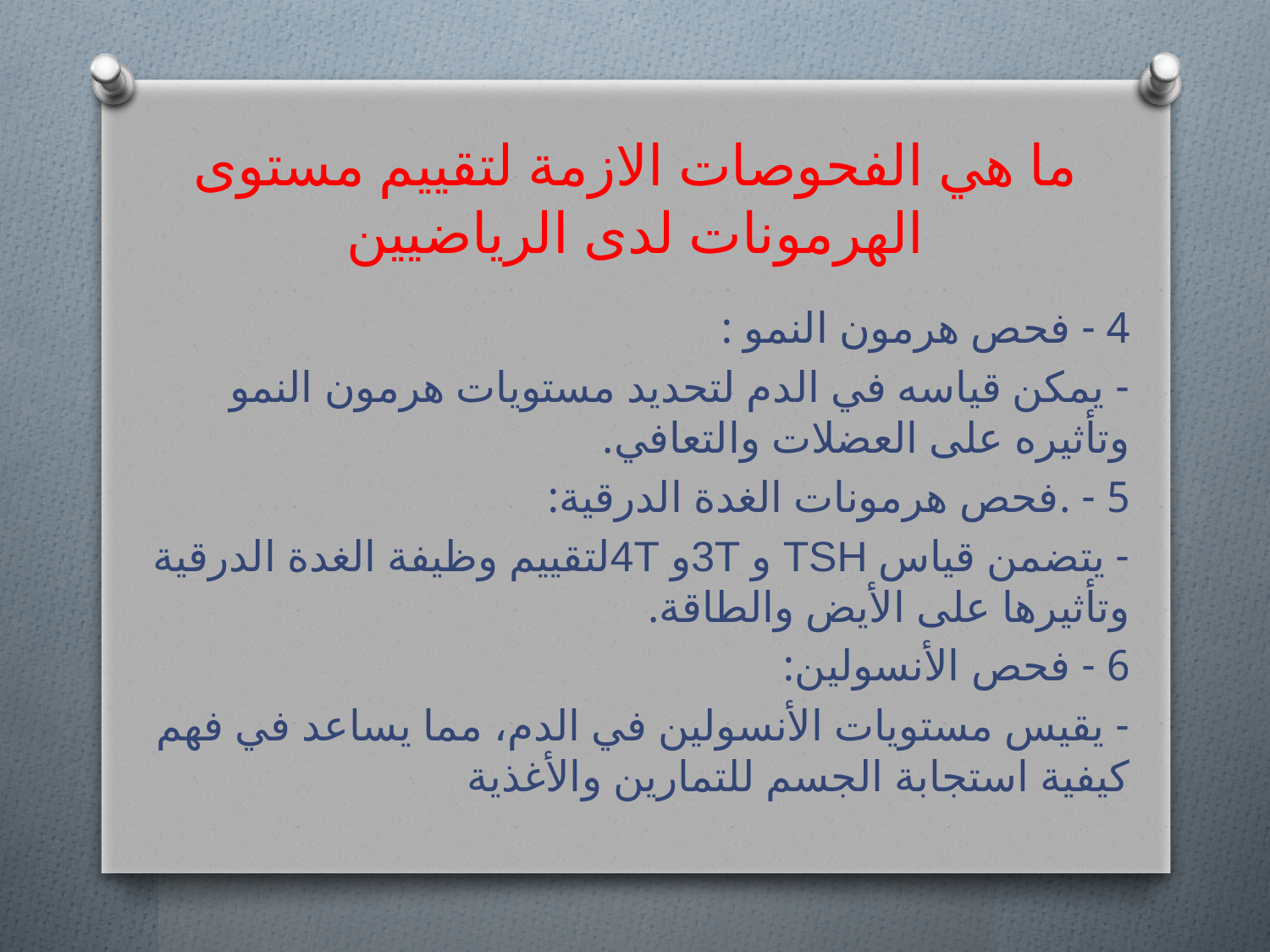

# ما هي الفحوصات الازمة لتقييم مستوى الهرمونات لدى الرياضيين
4 - فحص هرمون النمو :
- يمكن قياسه في الدم لتحديد مستويات هرمون النمو وتأثيره على العضلات والتعافي.
5 - .فحص هرمونات الغدة الدرقية:
- يتضمن قياس TSH و 3Tو 4Tلتقييم وظيفة الغدة الدرقية وتأثيرها على الأيض والطاقة.
6 - فحص الأنسولين:
- يقيس مستويات الأنسولين في الدم، مما يساعد في فهم كيفية استجابة الجسم للتمارين والأغذية